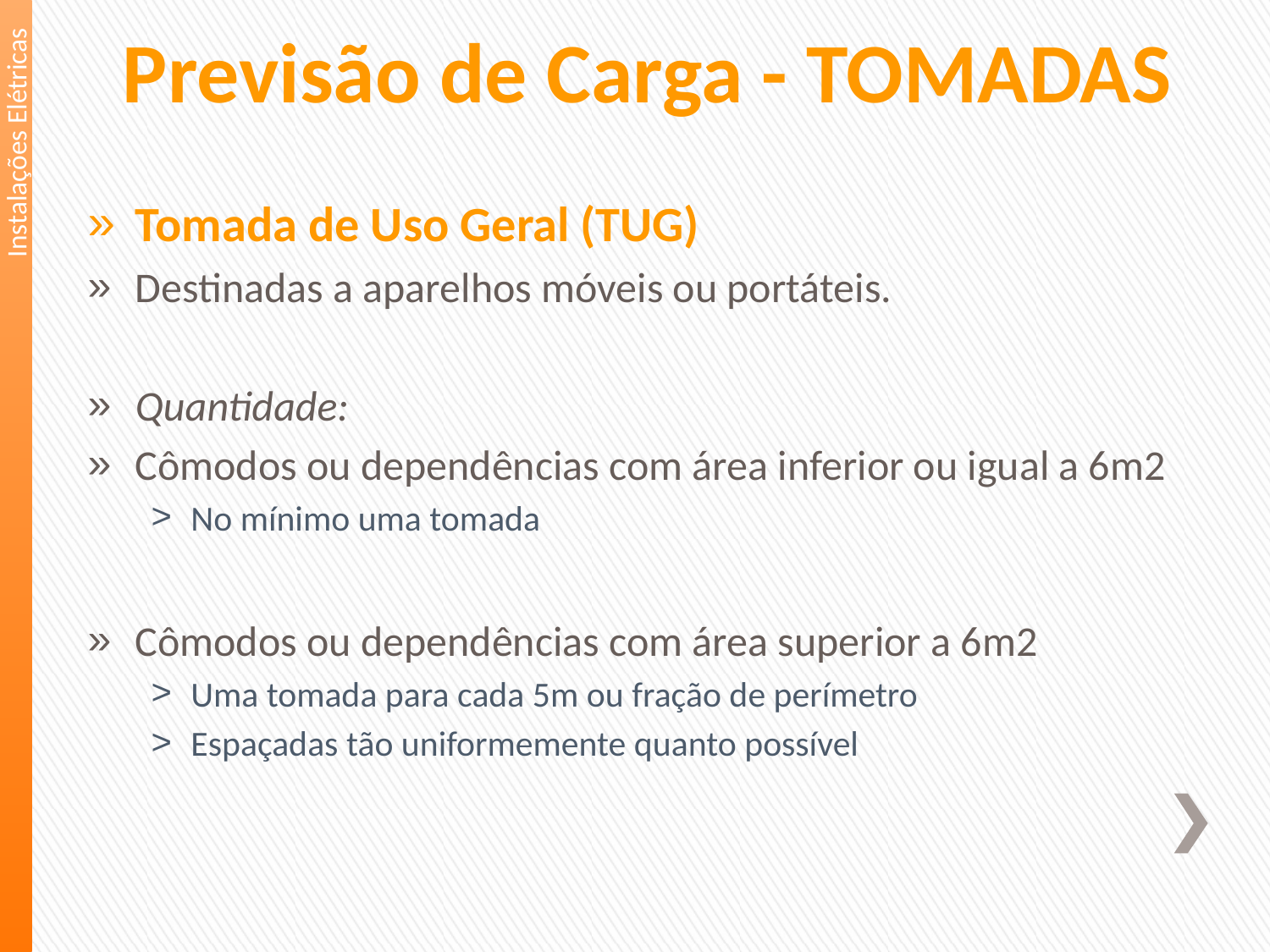

Previsão de Carga - TOMADAS
Instalações Elétricas
Tomada de Uso Geral (TUG)
Destinadas a aparelhos móveis ou portáteis.

Quantidade:
Cômodos ou dependências com área inferior ou igual a 6m2
No mínimo uma tomada

Cômodos ou dependências com área superior a 6m2
Uma tomada para cada 5m ou fração de perímetro
Espaçadas tão uniformemente quanto possível